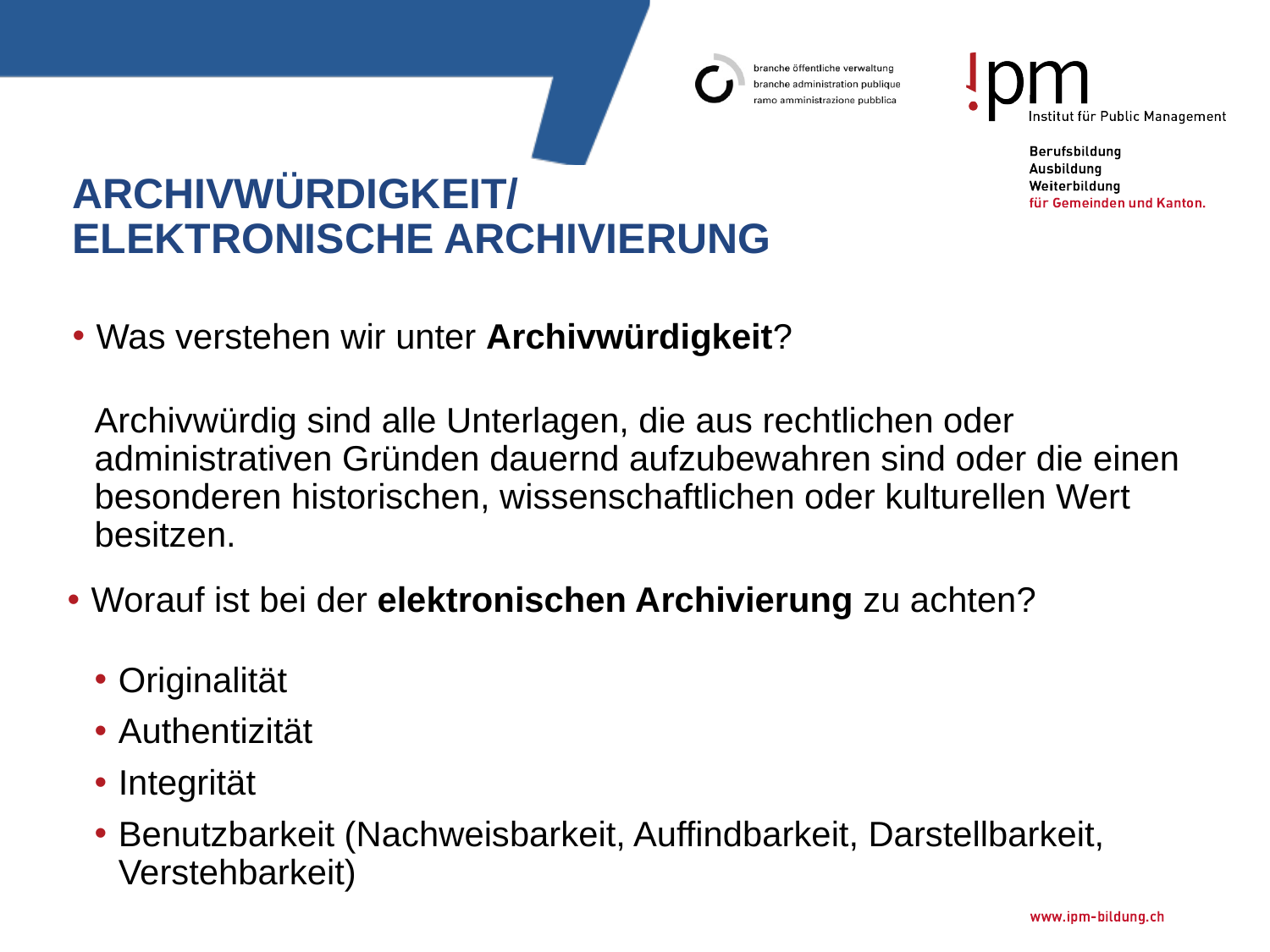

# Archivwürdigkeit/ elektronische archivierung
Was verstehen wir unter Archivwürdigkeit?
Archivwürdig sind alle Unterlagen, die aus rechtlichen oder administrativen Gründen dauernd aufzubewahren sind oder die einen besonderen historischen, wissenschaftlichen oder kulturellen Wert besitzen.
Worauf ist bei der elektronischen Archivierung zu achten?
Originalität
Authentizität
Integrität
Benutzbarkeit (Nachweisbarkeit, Auffindbarkeit, Darstellbarkeit, Verstehbarkeit)